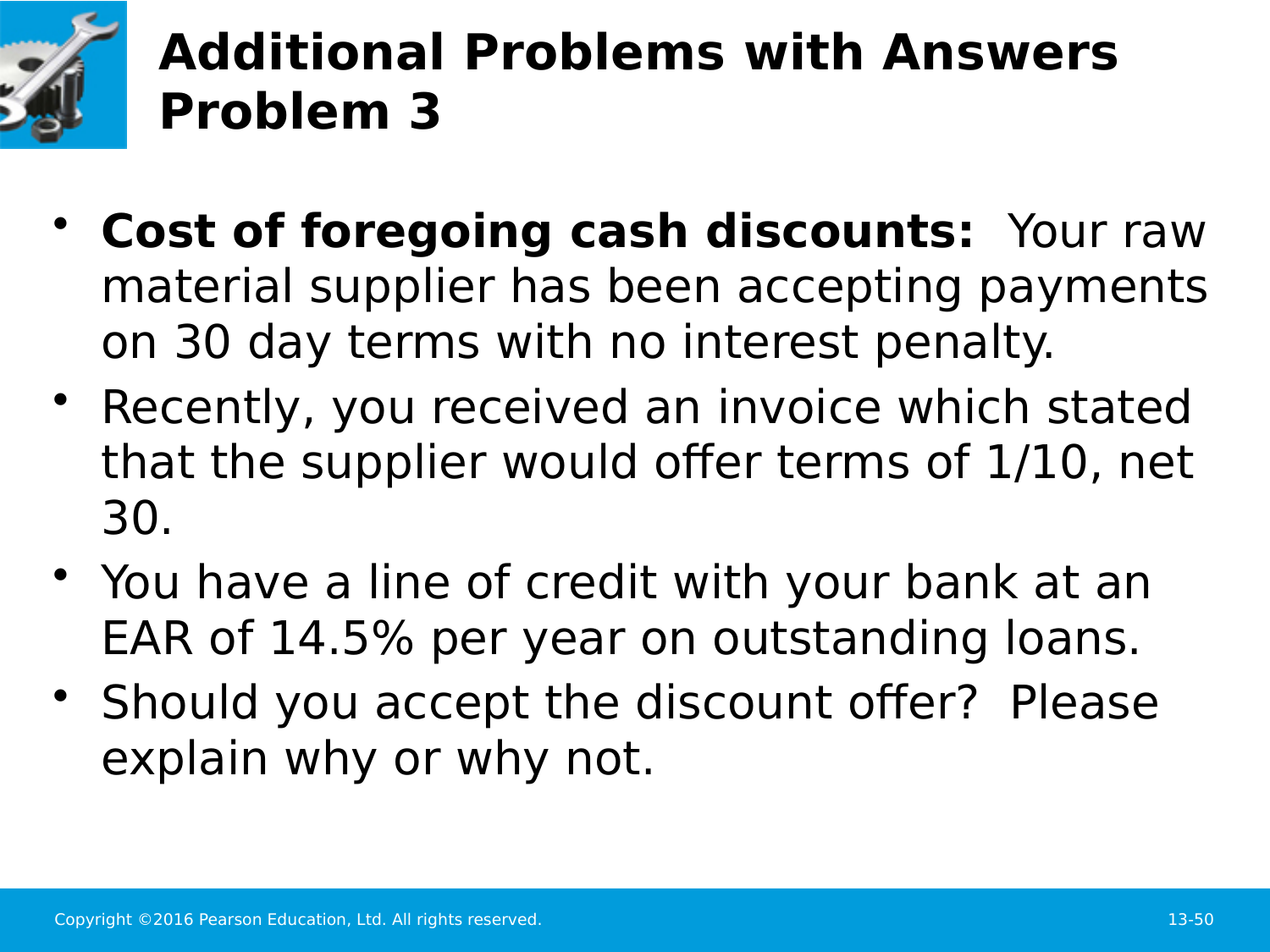

# Additional Problems with Answers Problem 3
Cost of foregoing cash discounts:  Your raw material supplier has been accepting payments on 30 day terms with no interest penalty.
Recently, you received an invoice which stated that the supplier would offer terms of 1/10, net 30.
You have a line of credit with your bank at an EAR of 14.5% per year on outstanding loans.
Should you accept the discount offer?  Please explain why or why not.